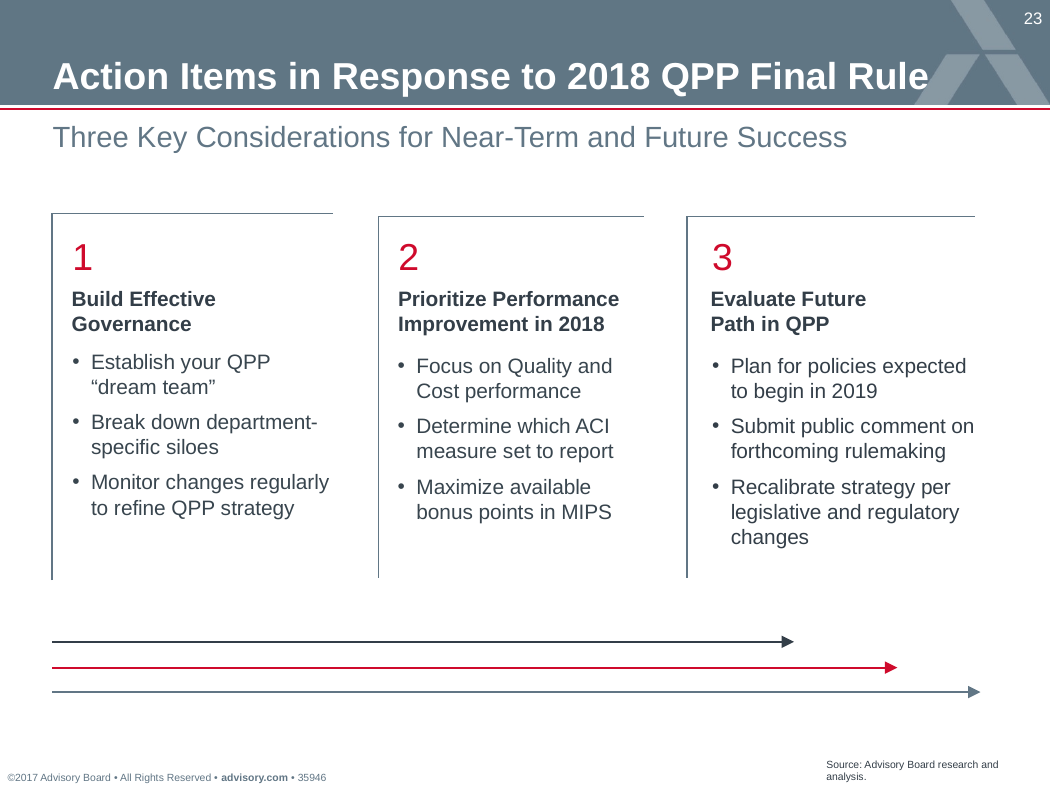

BBA - updated
# Action Items in Response to 2018 QPP Final Rule
Three Key Considerations for Near-Term and Future Success
1
2
3

Build Effective Governance
Prioritize Performance Improvement in 2018
Evaluate Future Path in QPP
Establish your QPP “dream team”
Break down department-specific siloes
Monitor changes regularly to refine QPP strategy
Focus on Quality and Cost performance
Determine which ACI measure set to report
Maximize available bonus points in MIPS
Plan for policies expected to begin in 2019
Submit public comment on forthcoming rulemaking
Recalibrate strategy per legislative and regulatory changes

Source: Advisory Board research and analysis.